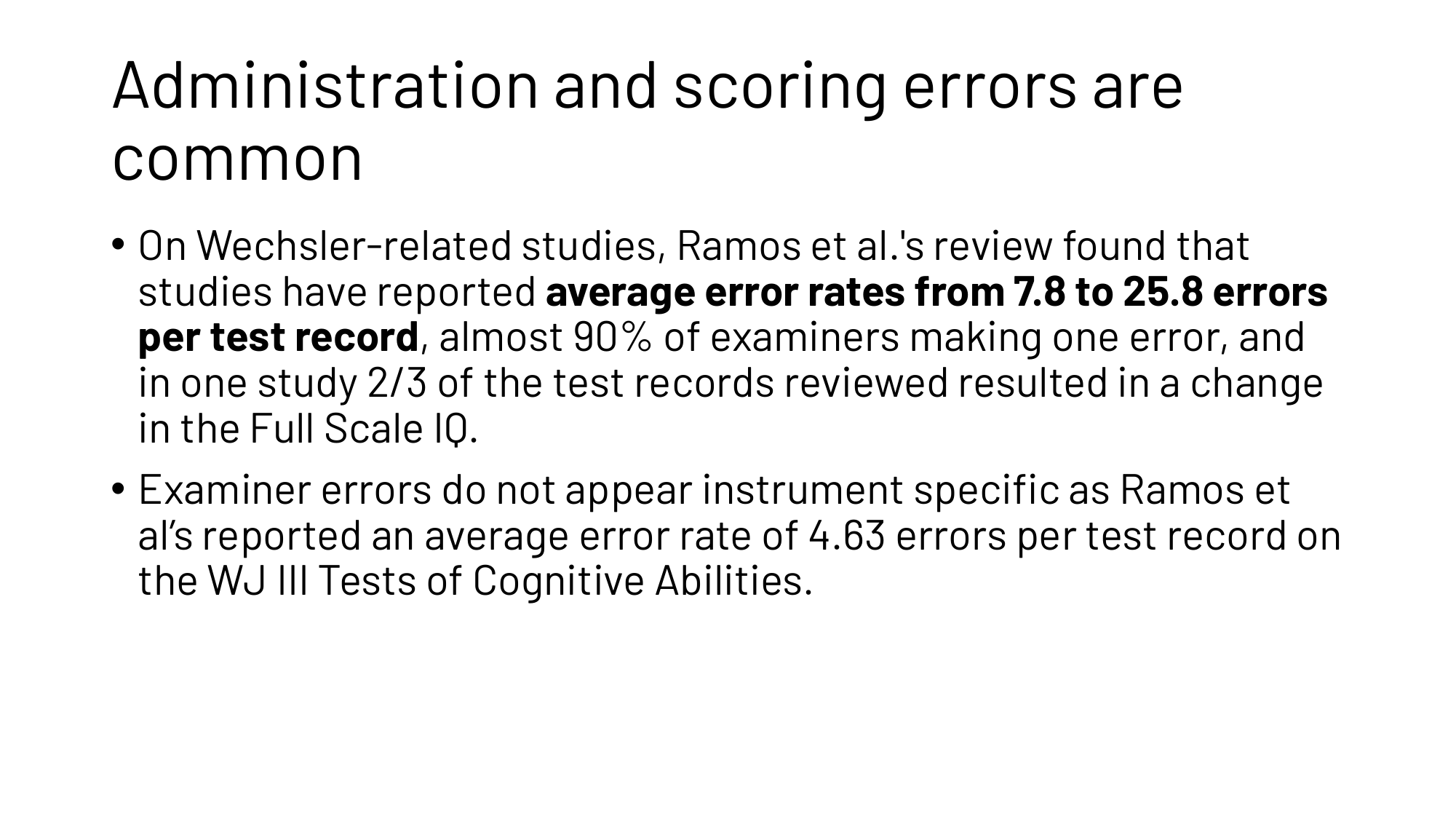

# Administration and scoring errors are common
On Wechsler-related studies, Ramos et al.'s review found that studies have reported average error rates from 7.8 to 25.8 errors per test record, almost 90% of examiners making one error, and in one study 2/3 of the test records reviewed resulted in a change in the Full Scale IQ.
Examiner errors do not appear instrument specific as Ramos et al’s reported an average error rate of 4.63 errors per test record on the WJ III Tests of Cognitive Abilities.